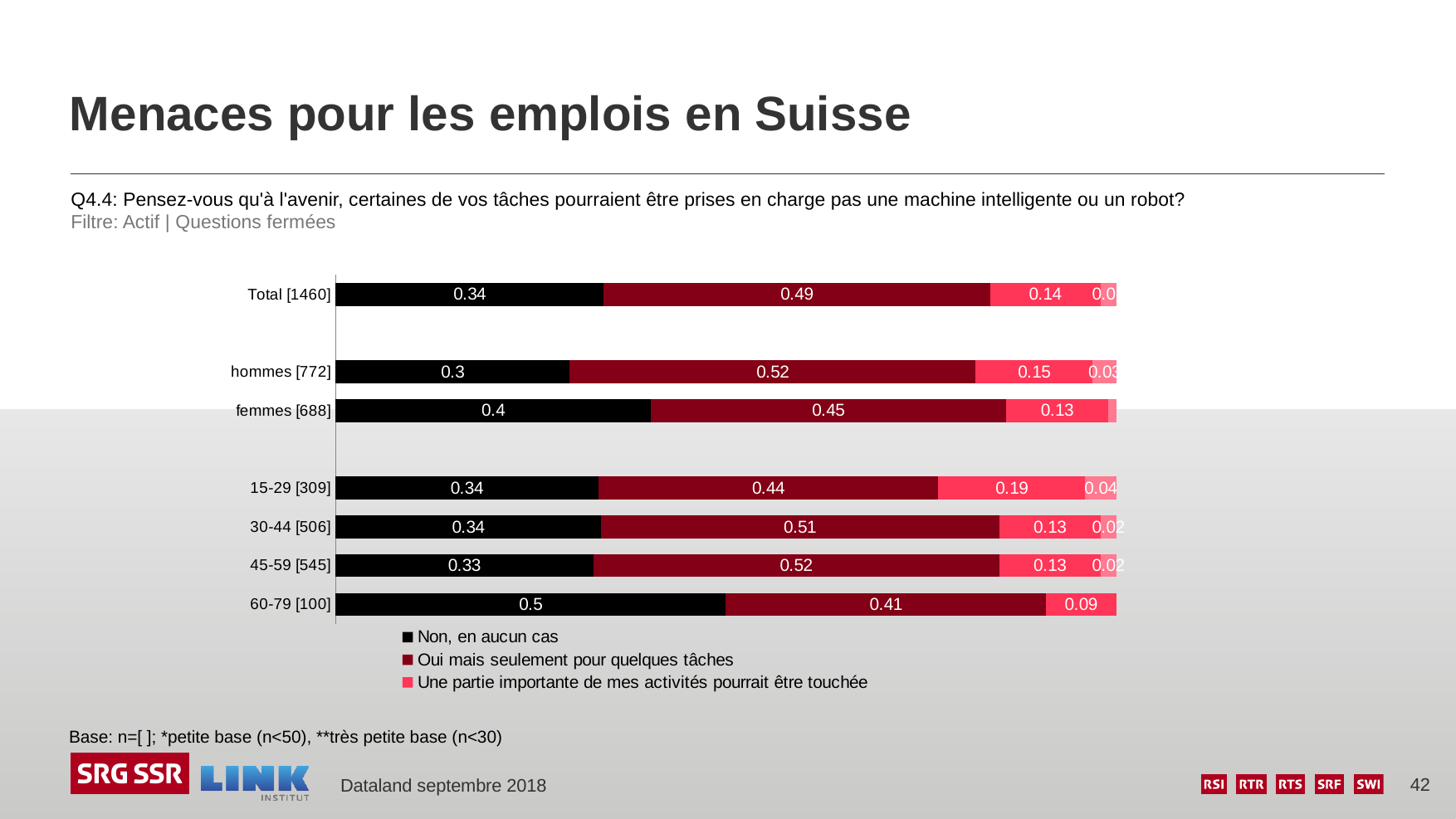

# Menaces pour les emplois en Suisse
Q4.4: Pensez-vous qu'à l'avenir, certaines de vos tâches pourraient être prises en charge pas une machine intelligente ou un robot?
Filtre: Actif | Questions fermées

### Chart

| Category | Non, en aucun cas | Oui mais seulement pour quelques tâches | Une partie importante de mes activités pourrait être touchée | La totalité de mes tâches pourraient être accomplies par une machine intelligente |
|---|---|---|---|---|
| Total [1460] | 0.34 | 0.49 | 0.14 | 0.02 |
|  | None | None | None | None |
| hommes [772] | 0.3 | 0.52 | 0.15 | 0.03 |
| femmes [688] | 0.4 | 0.45 | 0.13 | 0.01 |
|  | None | None | None | None |
| 15-29 [309] | 0.34 | 0.44 | 0.19 | 0.04 |
| 30-44 [506] | 0.34 | 0.51 | 0.13 | 0.02 |
| 45-59 [545] | 0.33 | 0.52 | 0.13 | 0.02 |
| 60-79 [100] | 0.5 | 0.41 | 0.09 | None |
Base: n=[ ]; *petite base (n<50), **très petite base (n<30)